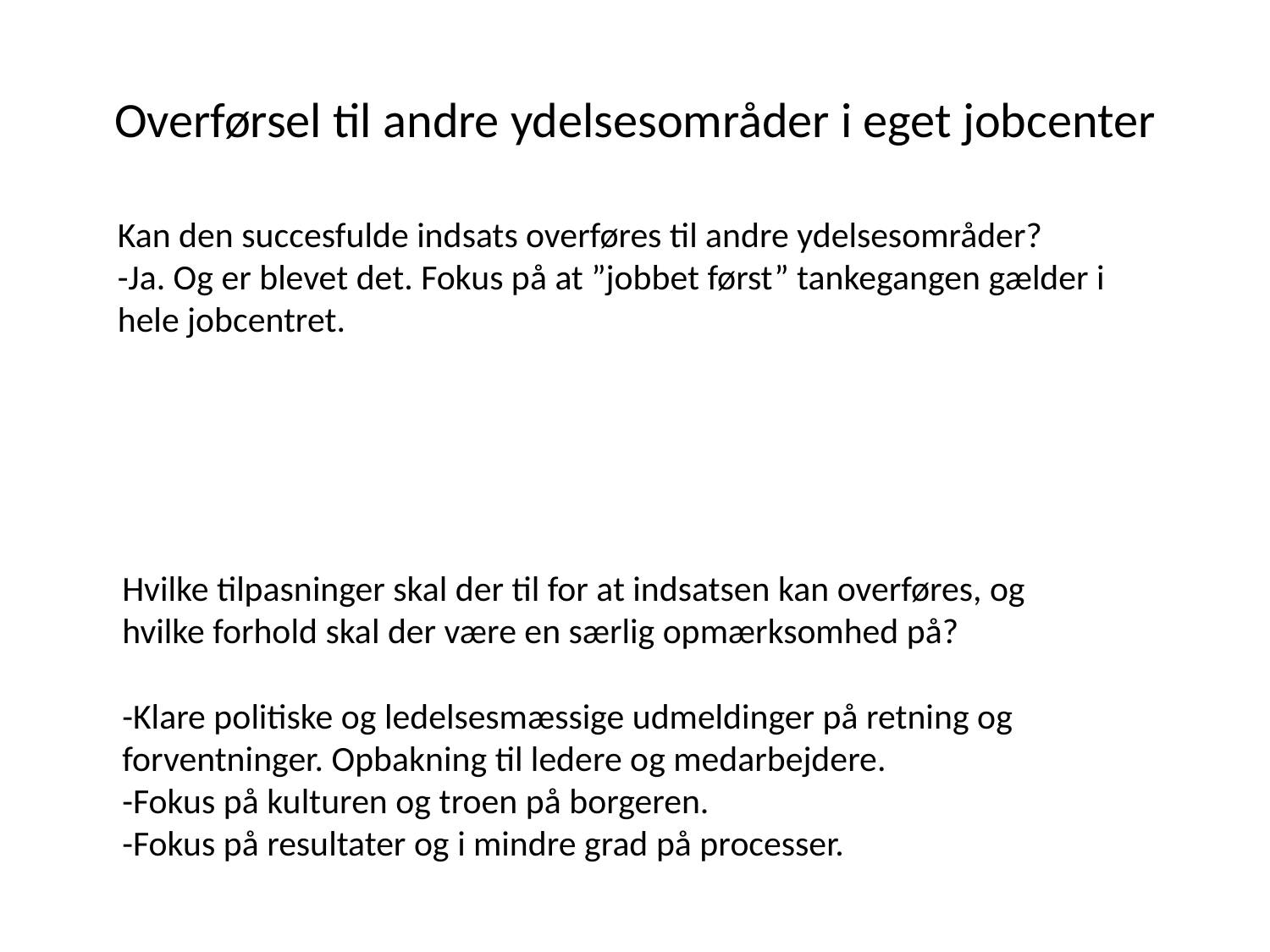

# Overførsel til andre ydelsesområder i eget jobcenter
Kan den succesfulde indsats overføres til andre ydelsesområder?
-Ja. Og er blevet det. Fokus på at ”jobbet først” tankegangen gælder i hele jobcentret.
Hvilke tilpasninger skal der til for at indsatsen kan overføres, og hvilke forhold skal der være en særlig opmærksomhed på?

-Klare politiske og ledelsesmæssige udmeldinger på retning og forventninger. Opbakning til ledere og medarbejdere.
-Fokus på kulturen og troen på borgeren.
-Fokus på resultater og i mindre grad på processer.